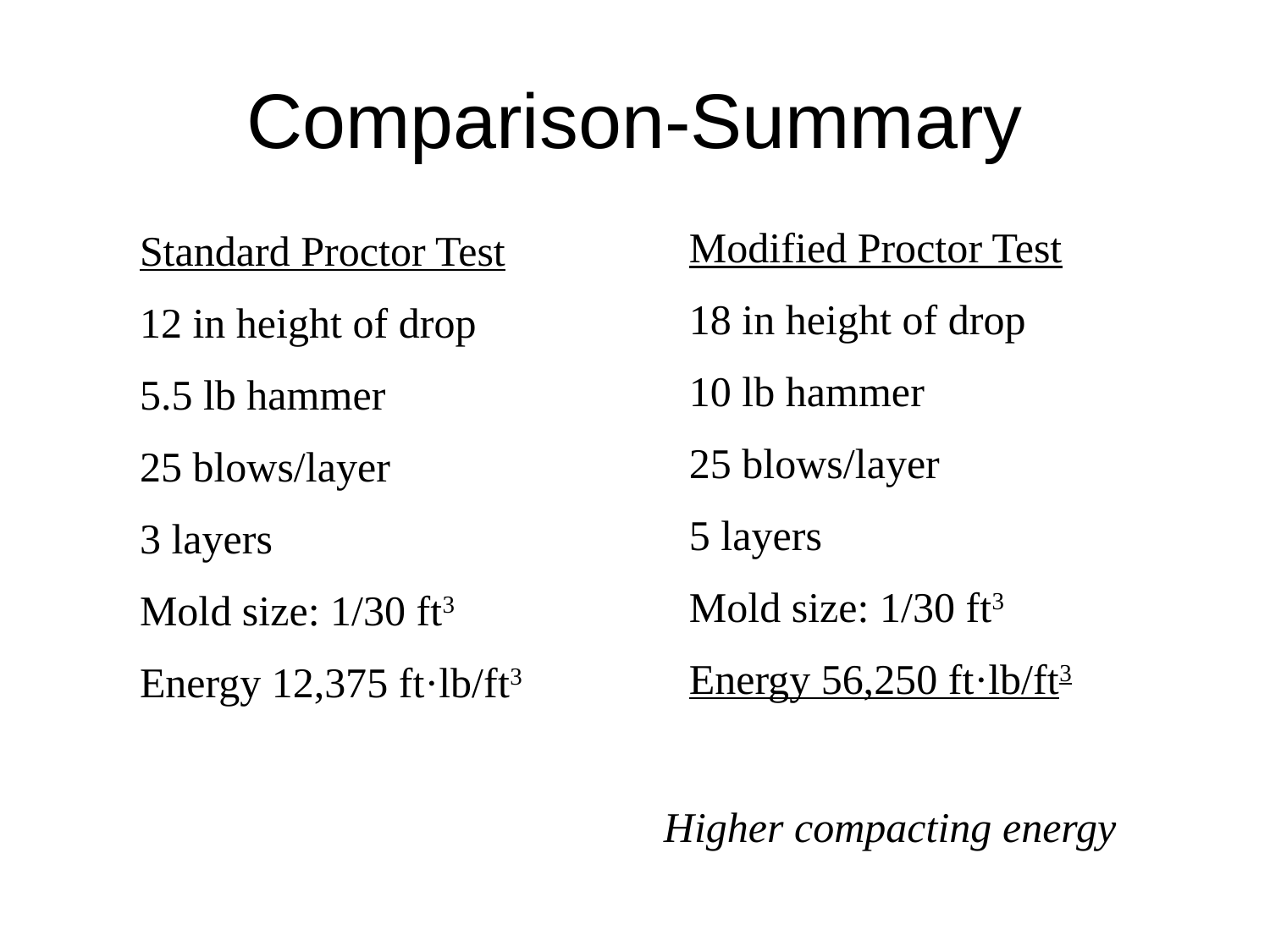

# Comparison-Summary
Modified Proctor Test
18 in height of drop
10 lb hammer
25 blows/layer
5 layers
Mold size: 1/30 ft3
Energy 56,250 ft·lb/ft3
Standard Proctor Test
12 in height of drop
5.5 lb hammer
25 blows/layer
3 layers
Mold size: 1/30 ft3
Energy 12,375 ft·lb/ft3
Higher compacting energy
13